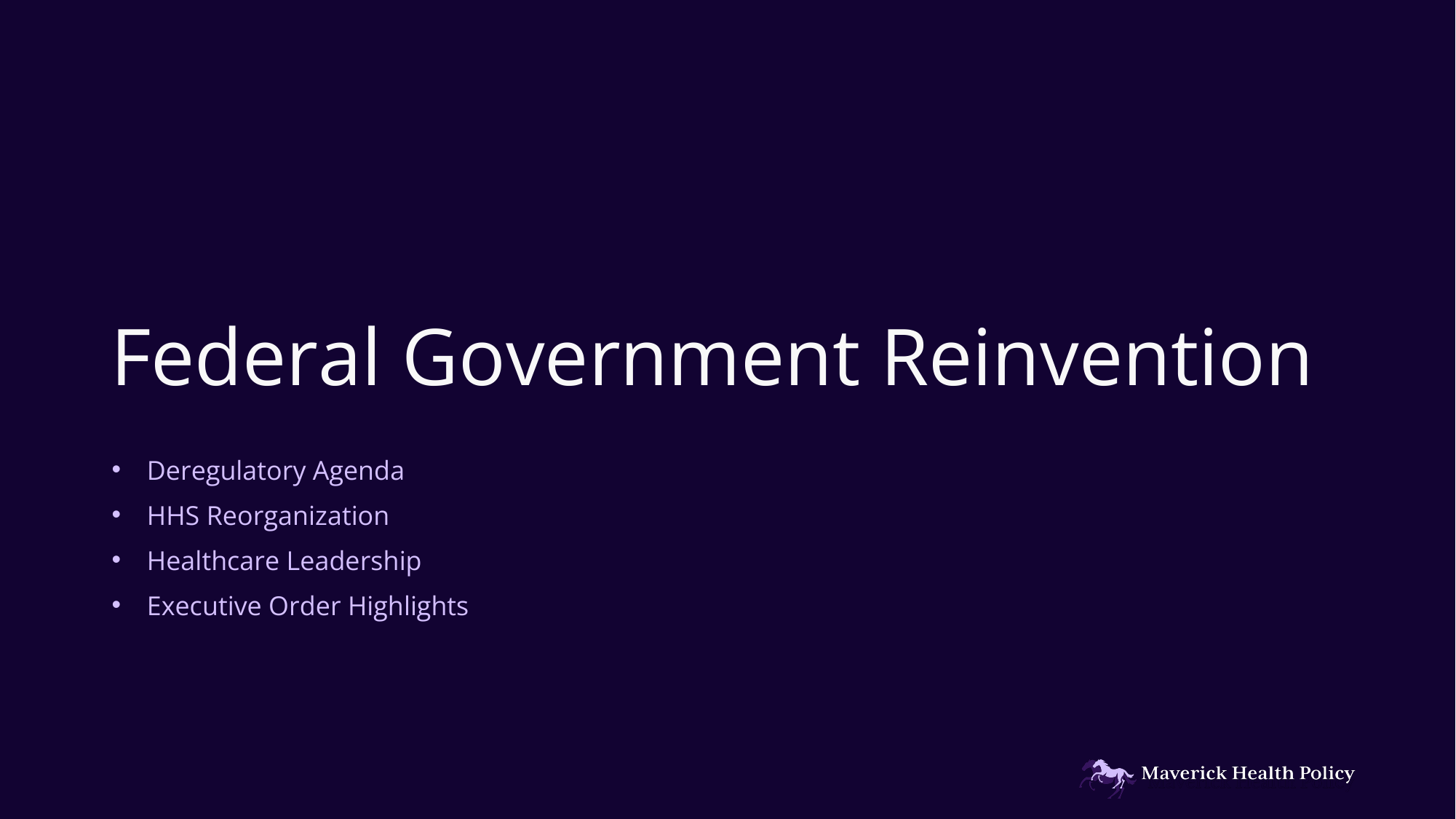

# Federal Government Reinvention

Deregulatory Agenda
HHS Reorganization
Healthcare Leadership
Executive Order Highlights